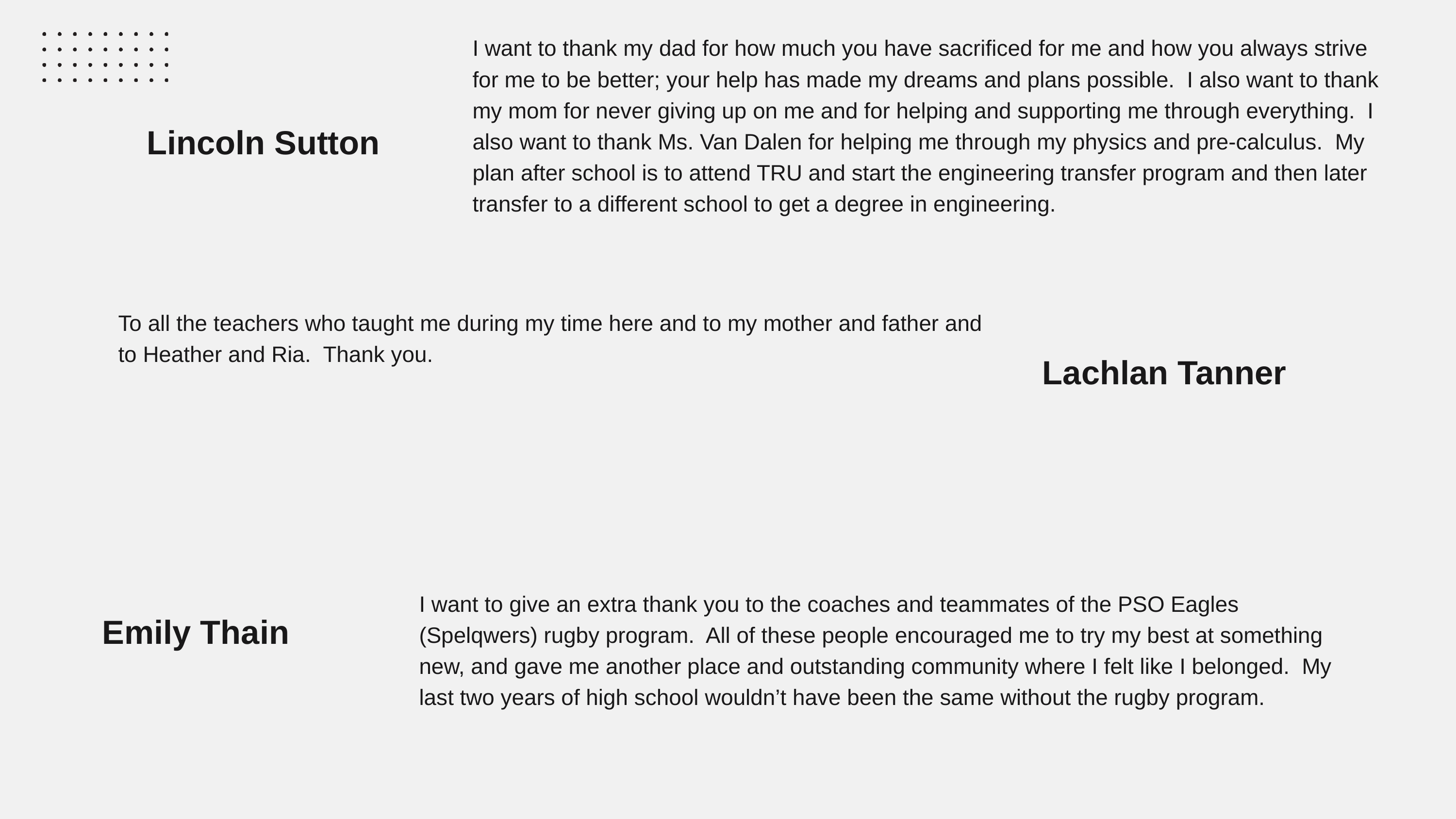

I want to thank my dad for how much you have sacrificed for me and how you always strive for me to be better; your help has made my dreams and plans possible.  I also want to thank my mom for never giving up on me and for helping and supporting me through everything.  I also want to thank Ms. Van Dalen for helping me through my physics and pre-calculus.  My plan after school is to attend TRU and start the engineering transfer program and then later transfer to a different school to get a degree in engineering.

Lincoln Sutton
To all the teachers who taught me during my time here and to my mother and father and to Heather and Ria.  Thank you.
Lachlan Tanner
I want to give an extra thank you to the coaches and teammates of the PSO Eagles (Spelqwers) rugby program.  All of these people encouraged me to try my best at something new, and gave me another place and outstanding community where I felt like I belonged.  My last two years of high school wouldn’t have been the same without the rugby program.
Emily Thain